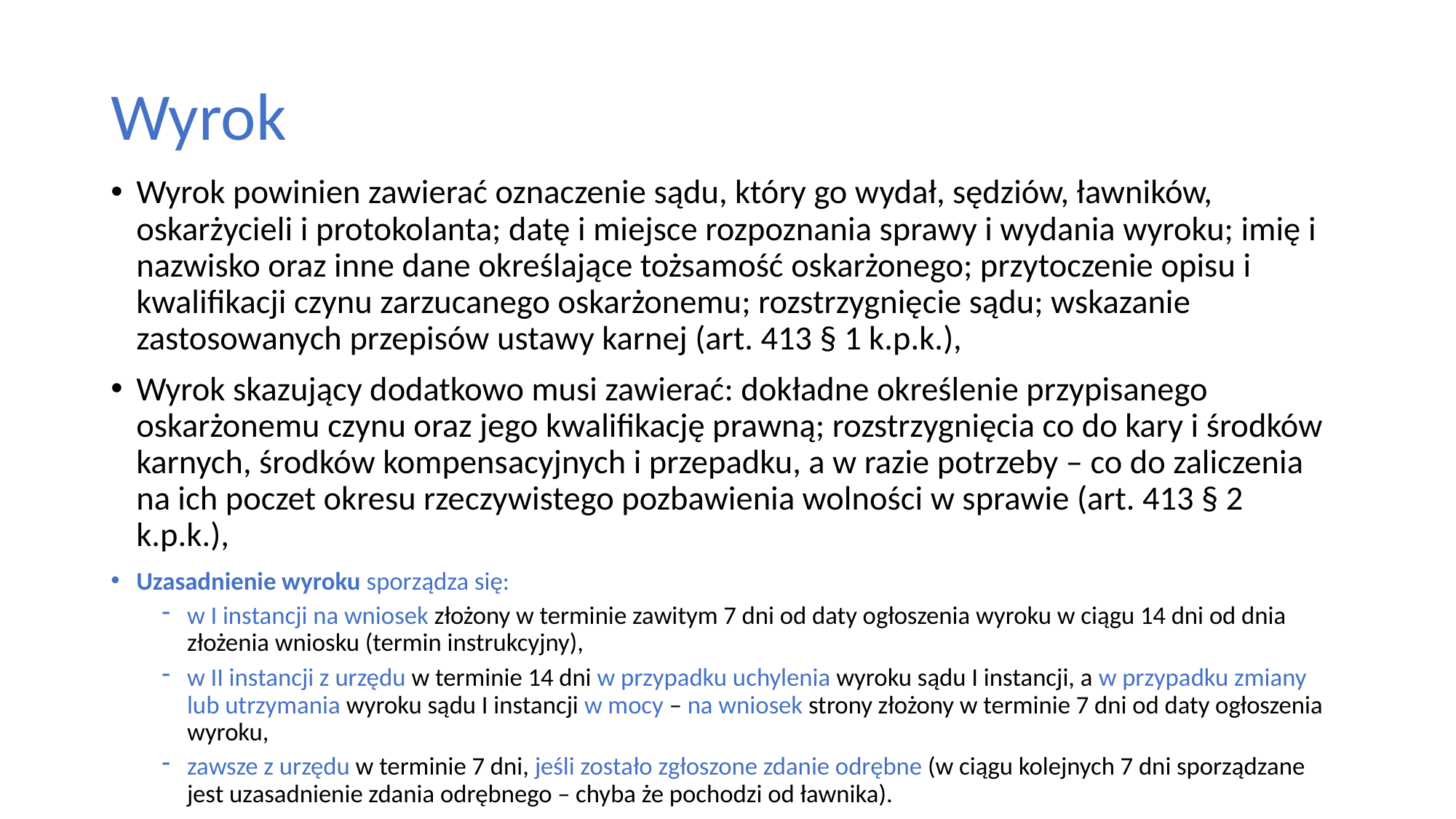

# Wyrok
Wyrok powinien zawierać oznaczenie sądu, który go wydał, sędziów, ławników, oskarżycieli i protokolanta; datę i miejsce rozpoznania sprawy i wydania wyroku; imię i nazwisko oraz inne dane określające tożsamość oskarżonego; przytoczenie opisu i kwalifikacji czynu zarzucanego oskarżonemu; rozstrzygnięcie sądu; wskazanie zastosowanych przepisów ustawy karnej (art. 413 § 1 k.p.k.),
Wyrok skazujący dodatkowo musi zawierać: dokładne określenie przypisanego oskarżonemu czynu oraz jego kwalifikację prawną; rozstrzygnięcia co do kary i środków karnych, środków kompensacyjnych i przepadku, a w razie potrzeby – co do zaliczenia na ich poczet okresu rzeczywistego pozbawienia wolności w sprawie (art. 413 § 2 k.p.k.),
Uzasadnienie wyroku sporządza się:
w I instancji na wniosek złożony w terminie zawitym 7 dni od daty ogłoszenia wyroku w ciągu 14 dni od dnia złożenia wniosku (termin instrukcyjny),
w II instancji z urzędu w terminie 14 dni w przypadku uchylenia wyroku sądu I instancji, a w przypadku zmiany lub utrzymania wyroku sądu I instancji w mocy – na wniosek strony złożony w terminie 7 dni od daty ogłoszenia wyroku,
zawsze z urzędu w terminie 7 dni, jeśli zostało zgłoszone zdanie odrębne (w ciągu kolejnych 7 dni sporządzane jest uzasadnienie zdania odrębnego – chyba że pochodzi od ławnika).